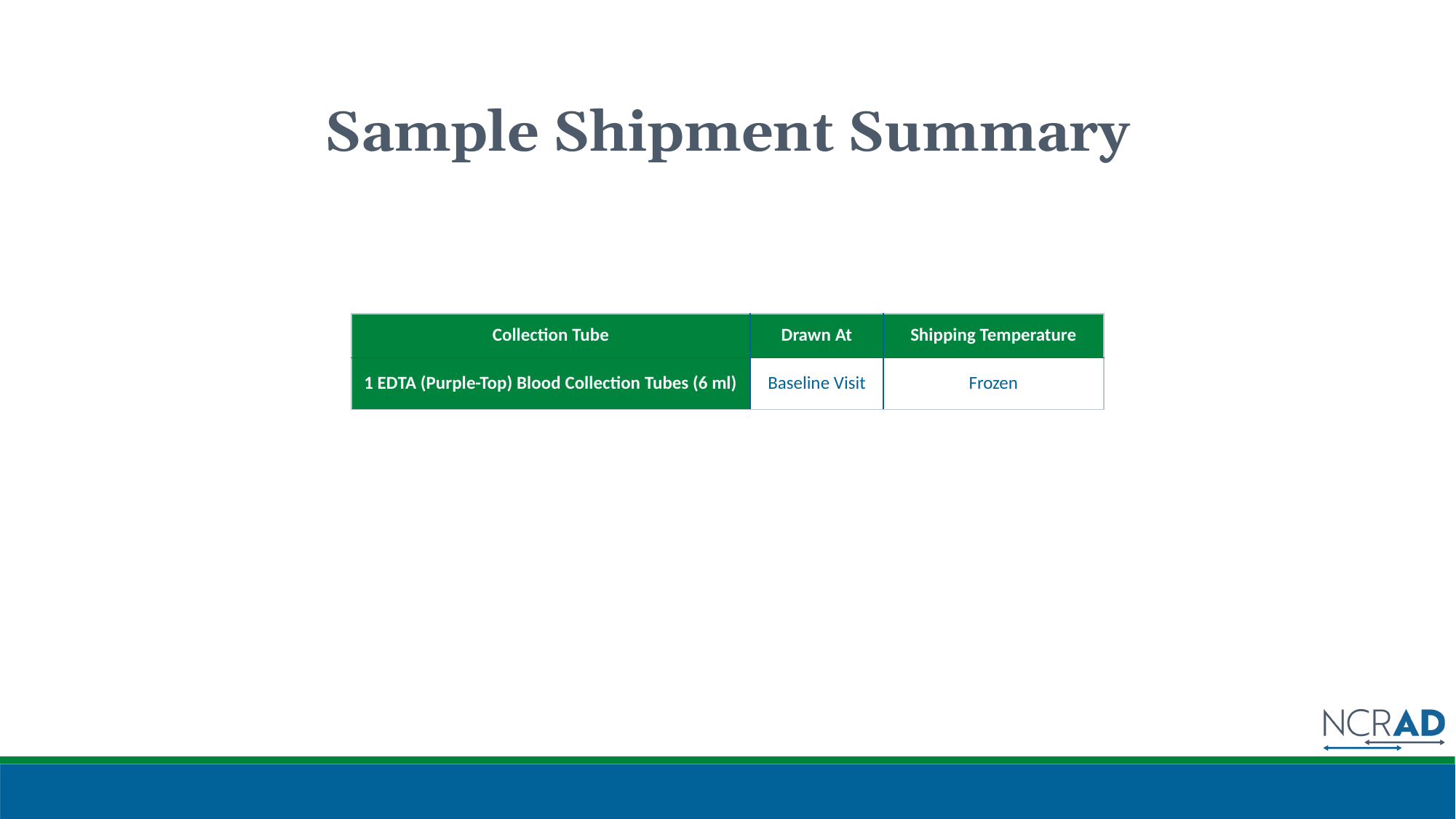

# Sample Shipment Summary
| Collection Tube | Drawn At | Shipping Temperature |
| --- | --- | --- |
| 1 EDTA (Purple-Top) Blood Collection Tubes (6 ml) | Baseline Visit | Frozen |